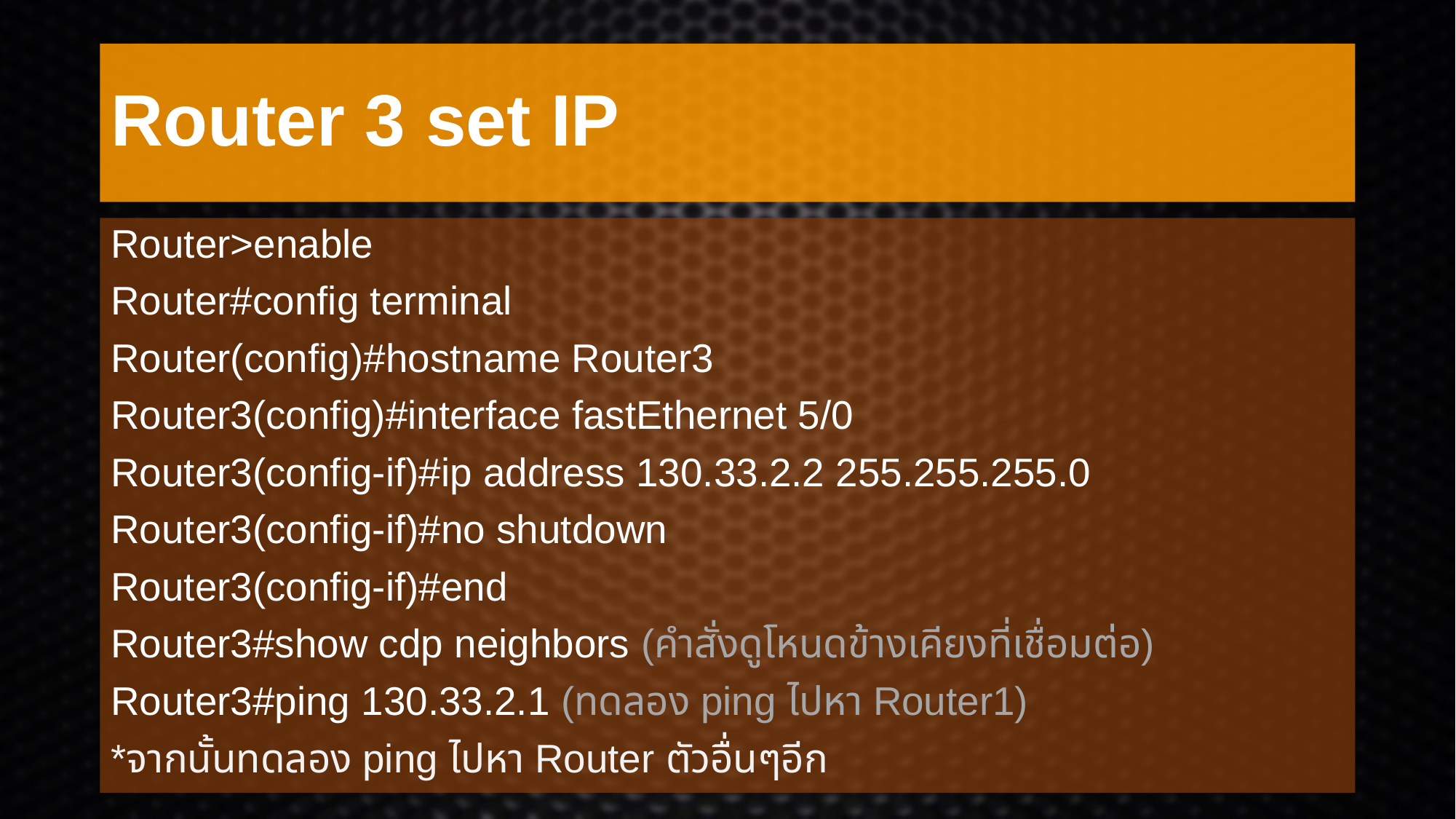

# Router 3 set IP
Router>enable
Router#config terminal
Router(config)#hostname Router3
Router3(config)#interface fastEthernet 5/0
Router3(config-if)#ip address 130.33.2.2 255.255.255.0
Router3(config-if)#no shutdown
Router3(config-if)#end
Router3#show cdp neighbors (คำสั่งดูโหนดข้างเคียงที่เชื่อมต่อ)
Router3#ping 130.33.2.1 (ทดลอง ping ไปหา Router1)
*จากนั้นทดลอง ping ไปหา Router ตัวอื่นๆอีก